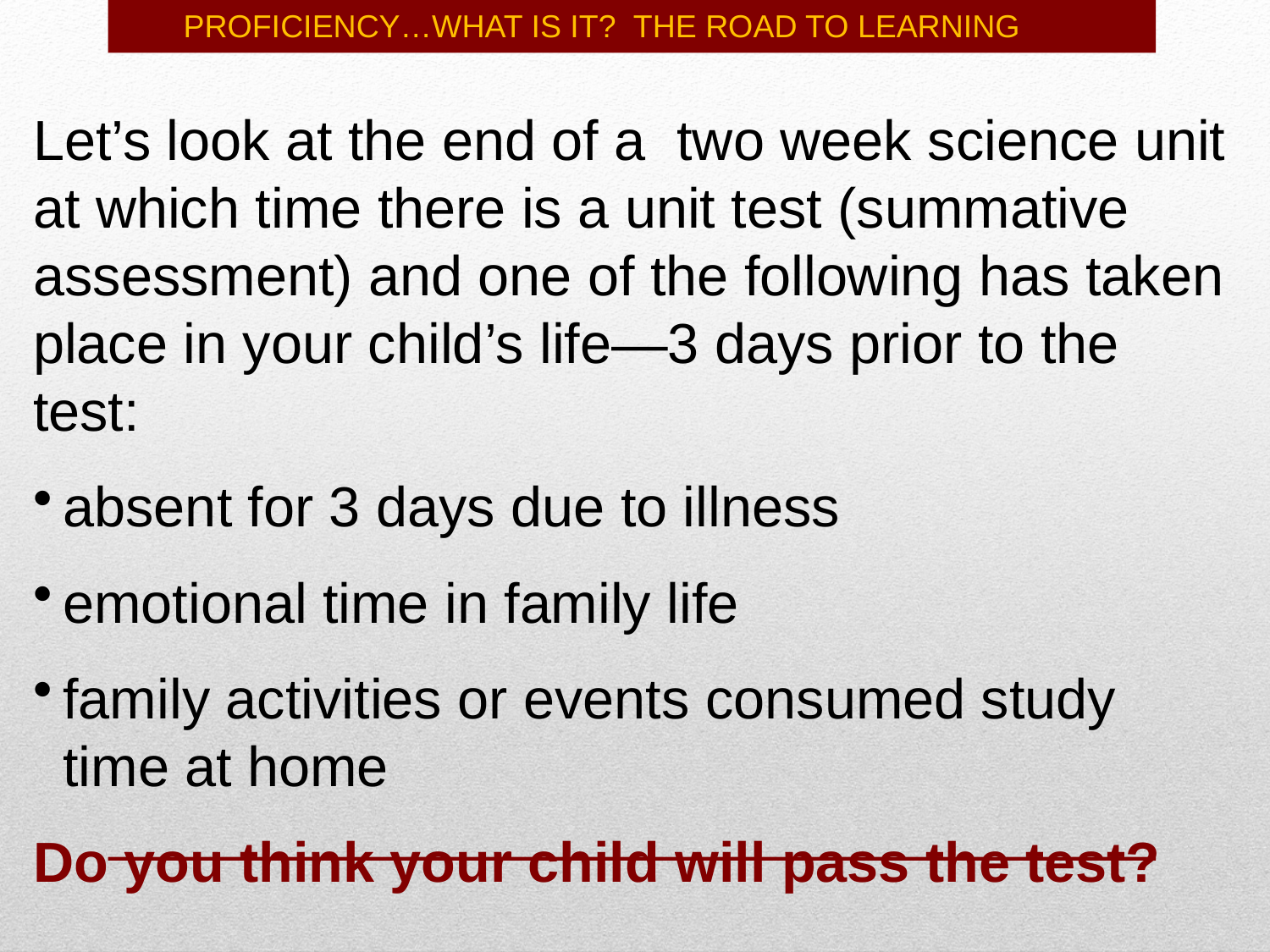

PROFICIENCY…WHAT IS IT?  THE ROAD TO LEARNING

Let’s look at the end of a  two week science unit at which time there is a unit test (summative assessment) and one of the following has taken place in your child’s life—3 days prior to the test:
absent for 3 days due to illness
emotional time in family life
family activities or events consumed study time at home
Do you think your child will pass the test?